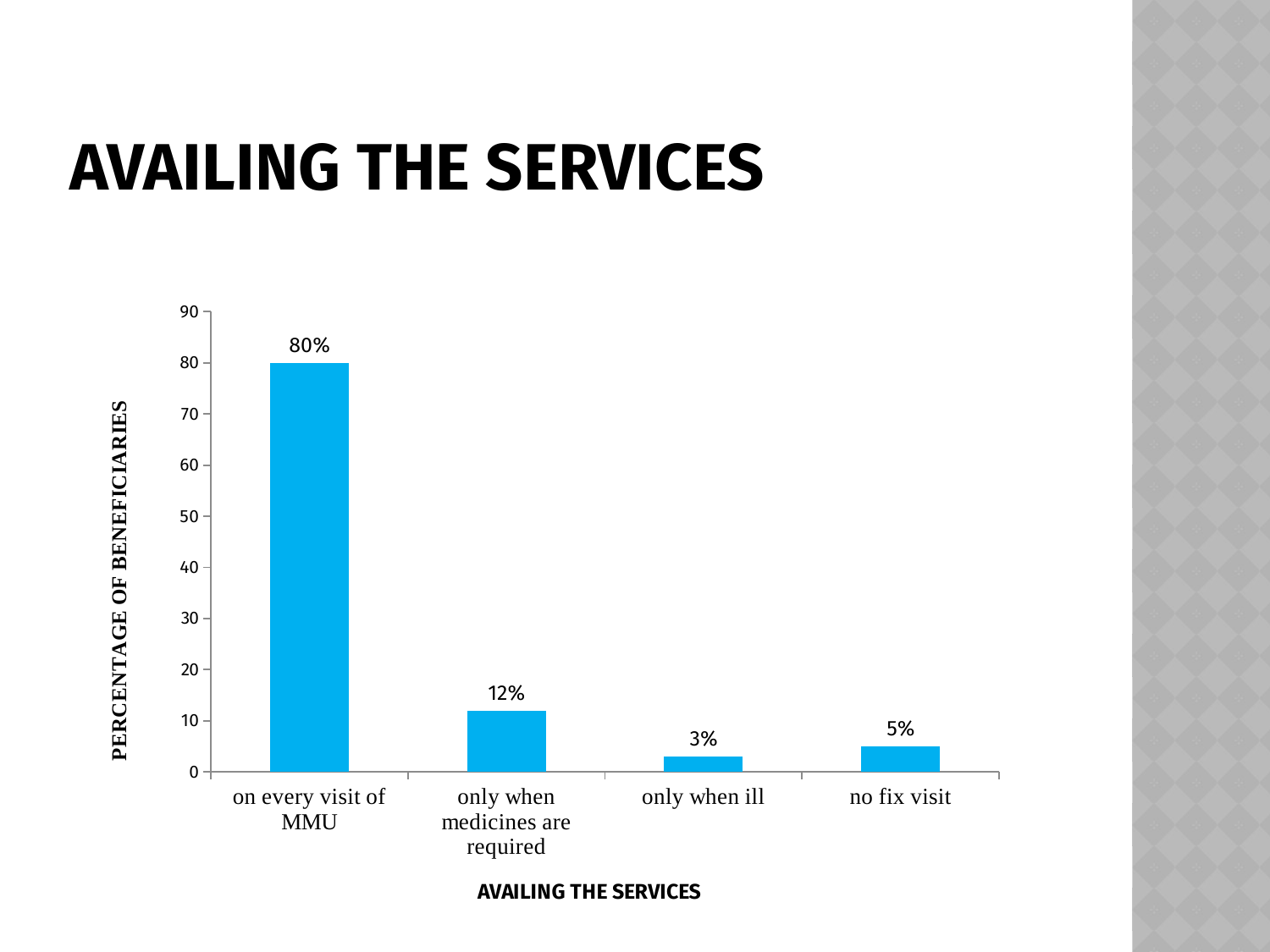

# availing the services

### Chart:

| Category |  |
|---|---|
| on every visit of MMU | 80.0 |
| only when medicines are required | 12.0 |
| only when ill | 3.0 |
| no fix visit | 5.0 |